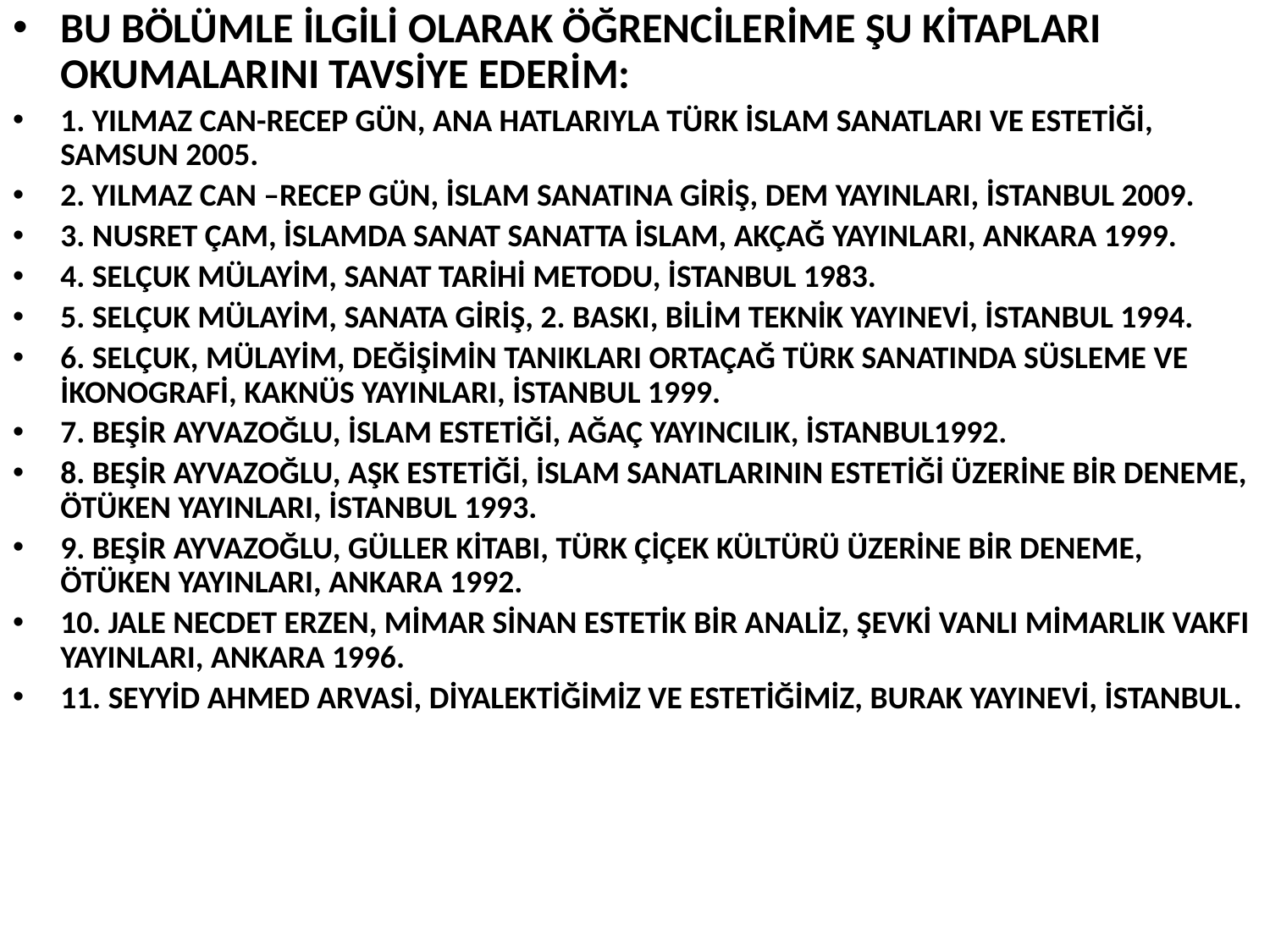

BU BÖLÜMLE İLGİLİ OLARAK ÖĞRENCİLERİME ŞU KİTAPLARI OKUMALARINI TAVSİYE EDERİM:
1. YILMAZ CAN-RECEP GÜN, ANA HATLARIYLA TÜRK İSLAM SANATLARI VE ESTETİĞİ, SAMSUN 2005.
2. YILMAZ CAN –RECEP GÜN, İSLAM SANATINA GİRİŞ, DEM YAYINLARI, İSTANBUL 2009.
3. NUSRET ÇAM, İSLAMDA SANAT SANATTA İSLAM, AKÇAĞ YAYINLARI, ANKARA 1999.
4. SELÇUK MÜLAYİM, SANAT TARİHİ METODU, İSTANBUL 1983.
5. SELÇUK MÜLAYİM, SANATA GİRİŞ, 2. BASKI, BİLİM TEKNİK YAYINEVİ, İSTANBUL 1994.
6. SELÇUK, MÜLAYİM, DEĞİŞİMİN TANIKLARI ORTAÇAĞ TÜRK SANATINDA SÜSLEME VE İKONOGRAFİ, KAKNÜS YAYINLARI, İSTANBUL 1999.
7. BEŞİR AYVAZOĞLU, İSLAM ESTETİĞİ, AĞAÇ YAYINCILIK, İSTANBUL1992.
8. BEŞİR AYVAZOĞLU, AŞK ESTETİĞİ, İSLAM SANATLARININ ESTETİĞİ ÜZERİNE BİR DENEME, ÖTÜKEN YAYINLARI, İSTANBUL 1993.
9. BEŞİR AYVAZOĞLU, GÜLLER KİTABI, TÜRK ÇİÇEK KÜLTÜRÜ ÜZERİNE BİR DENEME, ÖTÜKEN YAYINLARI, ANKARA 1992.
10. JALE NECDET ERZEN, MİMAR SİNAN ESTETİK BİR ANALİZ, ŞEVKİ VANLI MİMARLIK VAKFI YAYINLARI, ANKARA 1996.
11. SEYYİD AHMED ARVASİ, DİYALEKTİĞİMİZ VE ESTETİĞİMİZ, BURAK YAYINEVİ, İSTANBUL.